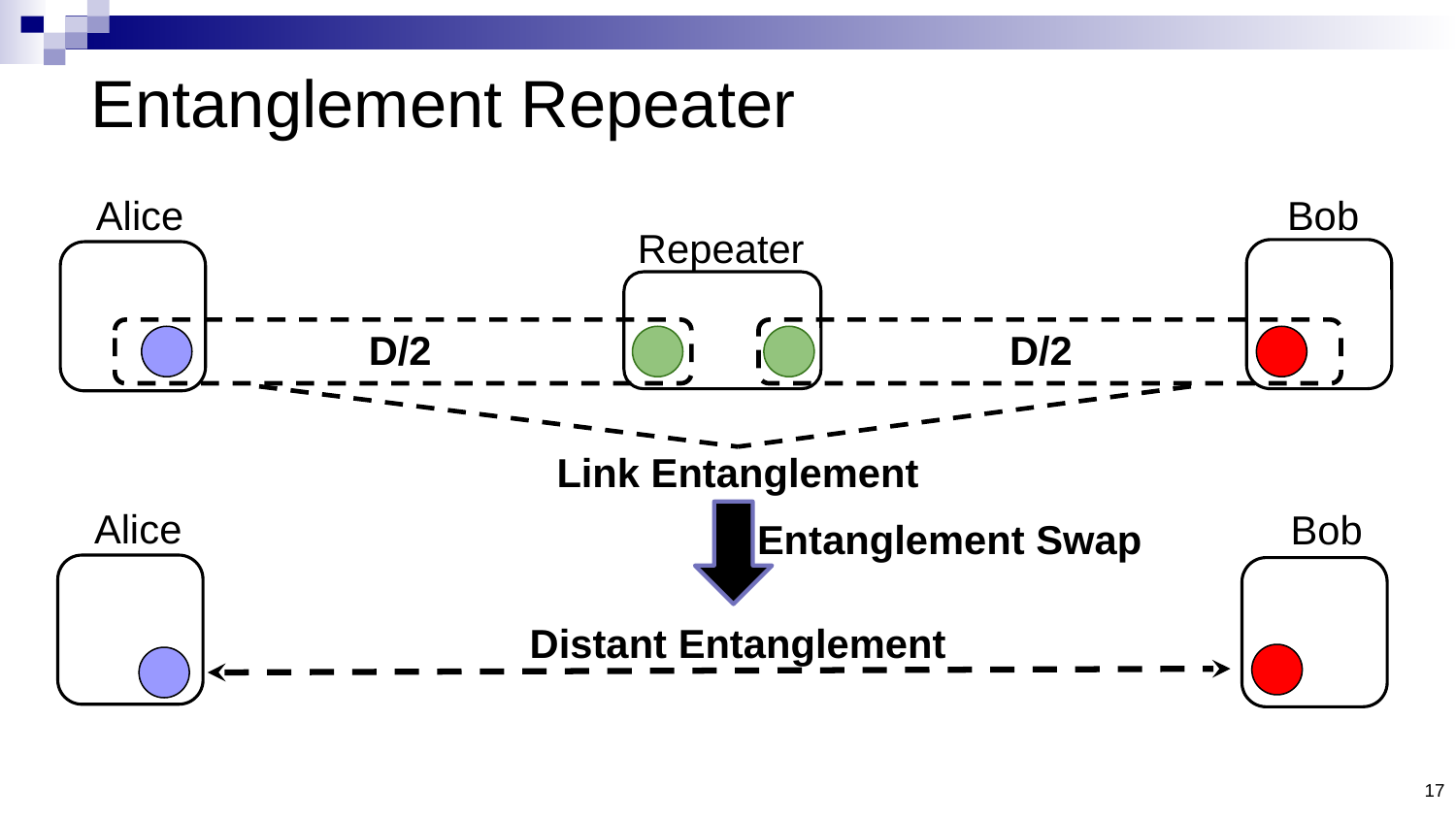

# Entanglement Repeater
Alice
Bob
Repeater

D/2
D/2

Link Entanglement
Alice
Bob

Entanglement Swap

Distant Entanglement

17